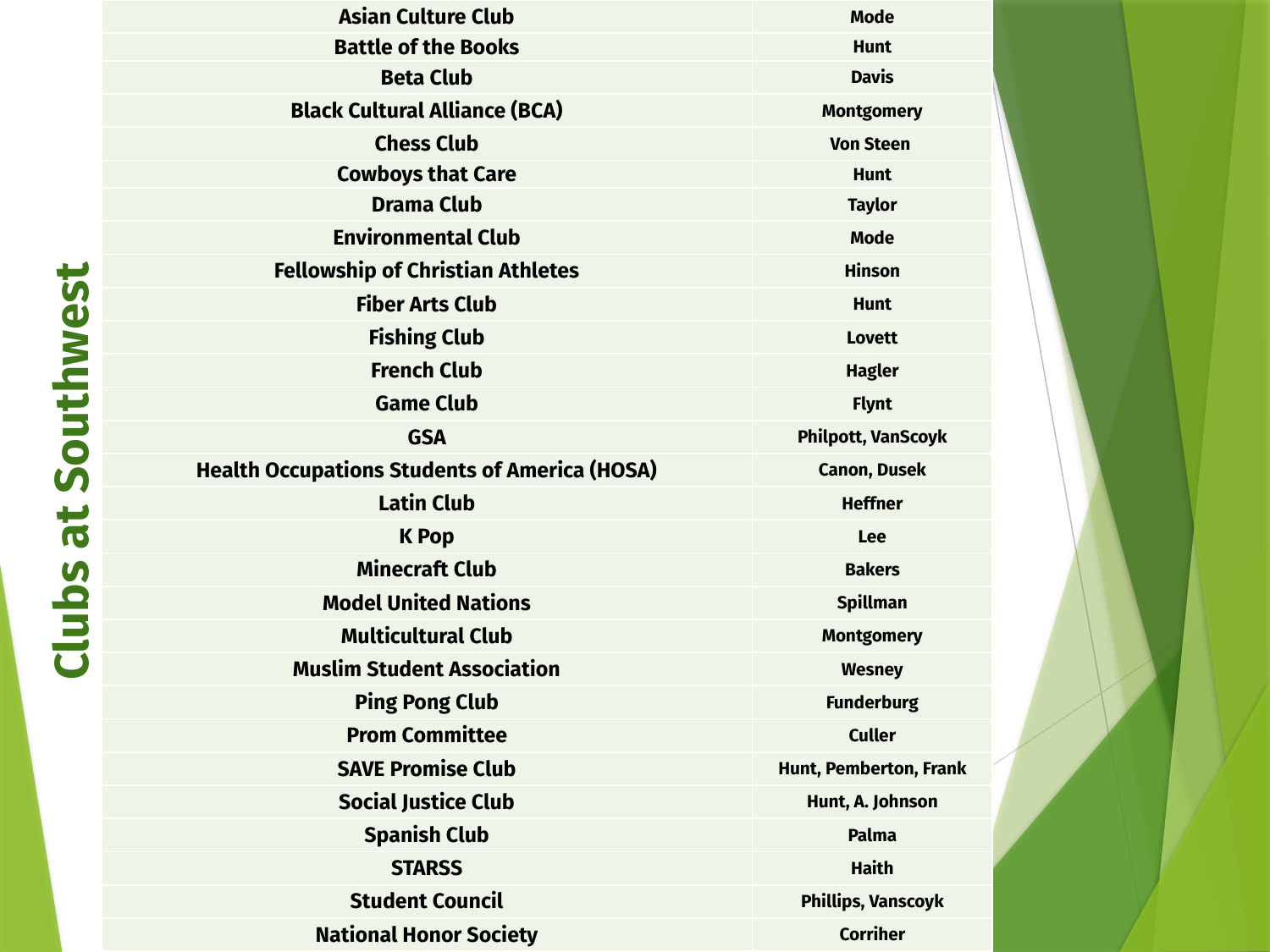

| Asian Culture Club | Mode |
| --- | --- |
| Battle of the Books | Hunt |
| Beta Club | Davis |
| Black Cultural Alliance (BCA) | Montgomery |
| Chess Club | Von Steen |
| Cowboys that Care | Hunt |
| Drama Club | Taylor |
| Environmental Club | Mode |
| Fellowship of Christian Athletes | Hinson |
| Fiber Arts Club | Hunt |
| Fishing Club | Lovett |
| French Club | Hagler |
| Game Club | Flynt |
| GSA | Philpott, VanScoyk |
| Health Occupations Students of America (HOSA) | Canon, Dusek |
| Latin Club | Heffner |
| K Pop | Lee |
| Minecraft Club | Bakers |
| Model United Nations | Spillman |
| Multicultural Club | Montgomery |
| Muslim Student Association | Wesney |
| Ping Pong Club | Funderburg |
| Prom Committee | Culler |
| SAVE Promise Club | Hunt, Pemberton, Frank |
| Social Justice Club | Hunt, A. Johnson |
| Spanish Club | Palma |
| STARSS | Haith |
| Student Council | Phillips, Vanscoyk |
| National Honor Society | Corriher |
# Clubs at Southwest